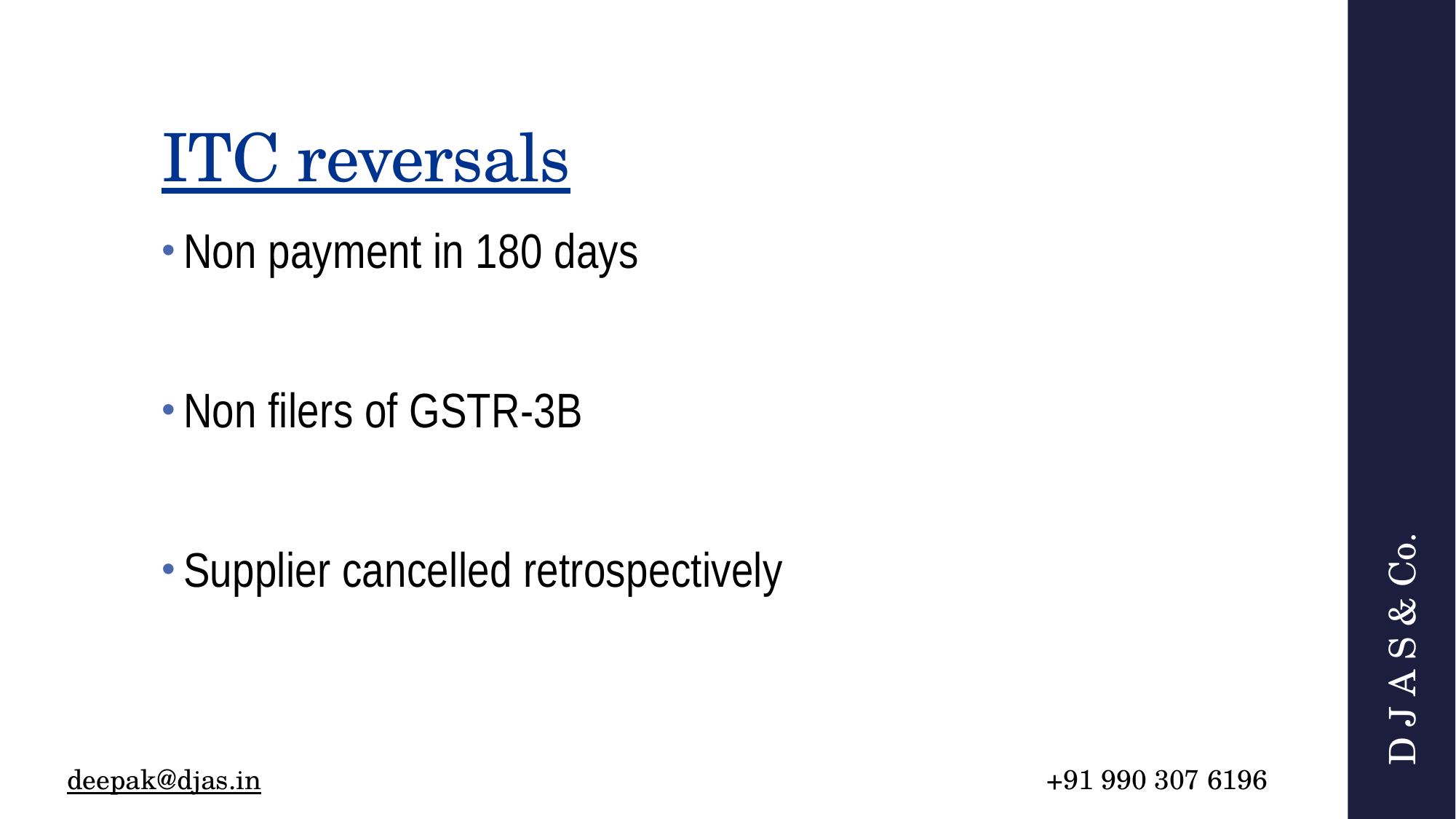

# ITC reversals
Non payment in 180 days

Non filers of GSTR-3B

Supplier cancelled retrospectively

D J A S & Co.
| deepak@djas.in | +91 990 307 6196 |
| --- | --- |